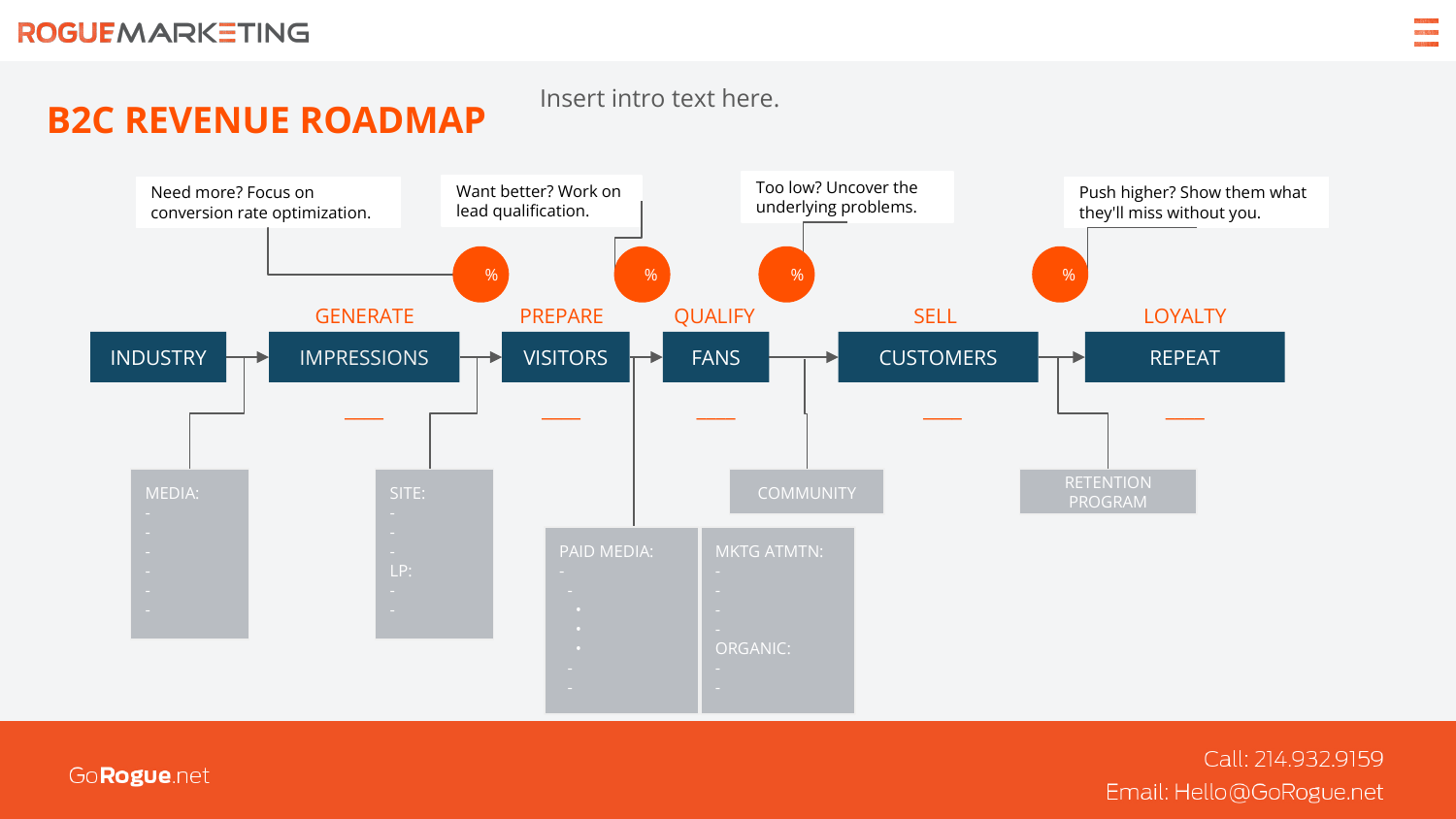

Insert intro text here.
# B2C REVENUE ROADMAP
Too low? Uncover the underlying problems.
Want better? Work on lead qualification.
Need more? Focus on conversion rate optimization.
Push higher? Show them what they'll miss without you.

%
%
%
%
SELL
LOYALTY
GENERATE
PREPARE
QUALIFY
REPEAT
INDUSTRY
IMPRESSIONS
VISITORS
FANS
CUSTOMERS
____
____
____
____
____
RETENTION PROGRAM
MEDIA:
-
-
-
-
-
-
SITE:
-
-
-
LP:
-
-
COMMUNITY
PAID MEDIA:
-
  -
    •
    •
    •
  -
  -
MKTG ATMTN:
-
-
-
-
ORGANIC:
-
-